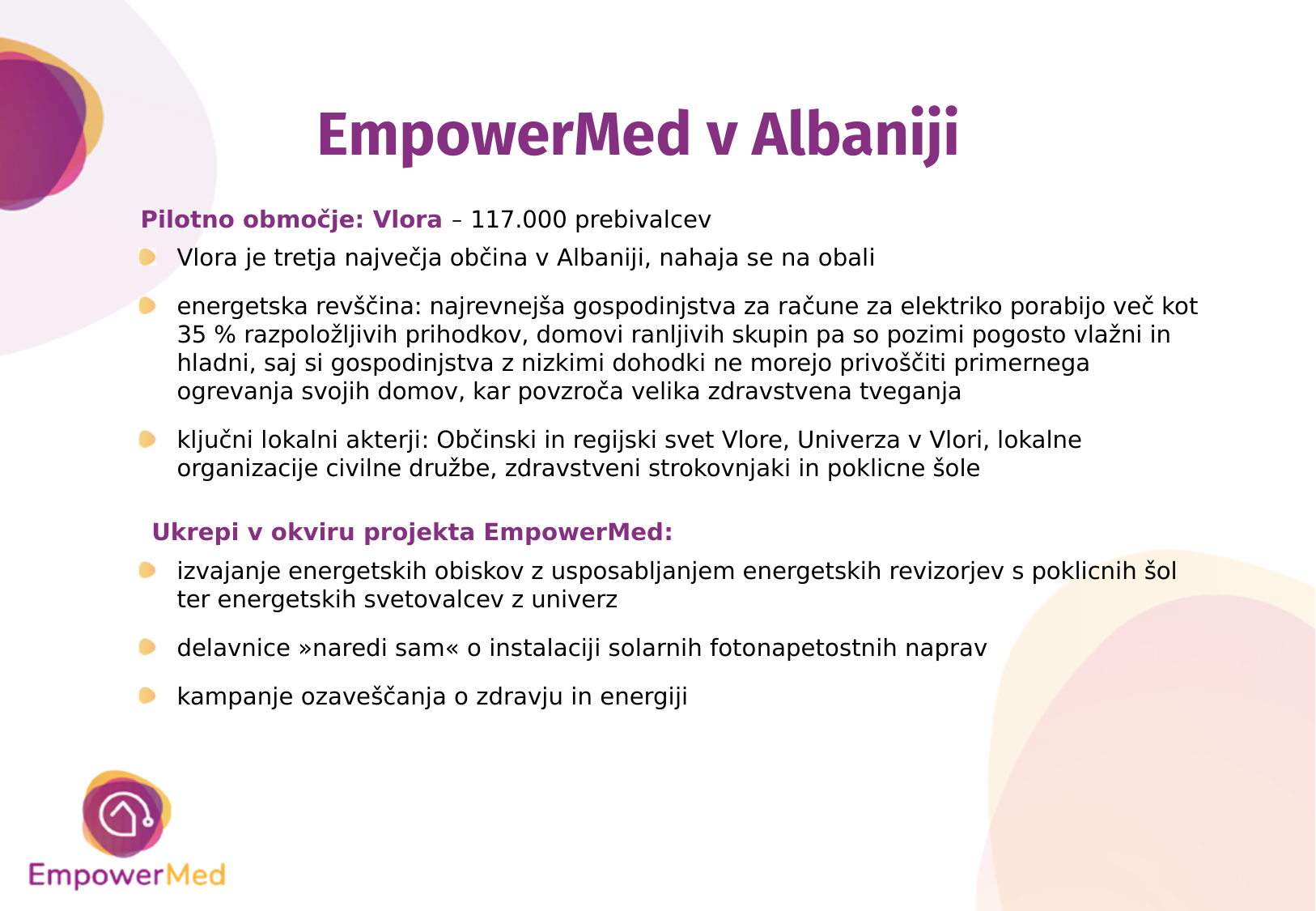

# EmpowerMed v Albaniji
Pilotno območje: Vlora – 117.000 prebivalcev
Vlora je tretja največja občina v Albaniji, nahaja se na obali
energetska revščina: najrevnejša gospodinjstva za račune za elektriko porabijo več kot 35 % razpoložljivih prihodkov, domovi ranljivih skupin pa so pozimi pogosto vlažni in hladni, saj si gospodinjstva z nizkimi dohodki ne morejo privoščiti primernega ogrevanja svojih domov, kar povzroča velika zdravstvena tveganja
ključni lokalni akterji: Občinski in regijski svet Vlore, Univerza v Vlori, lokalne organizacije civilne družbe, zdravstveni strokovnjaki in poklicne šole

Ukrepi v okviru projekta EmpowerMed:
izvajanje energetskih obiskov z usposabljanjem energetskih revizorjev s poklicnih šol ter energetskih svetovalcev z univerz
delavnice »naredi sam« o instalaciji solarnih fotonapetostnih naprav
kampanje ozaveščanja o zdravju in energiji